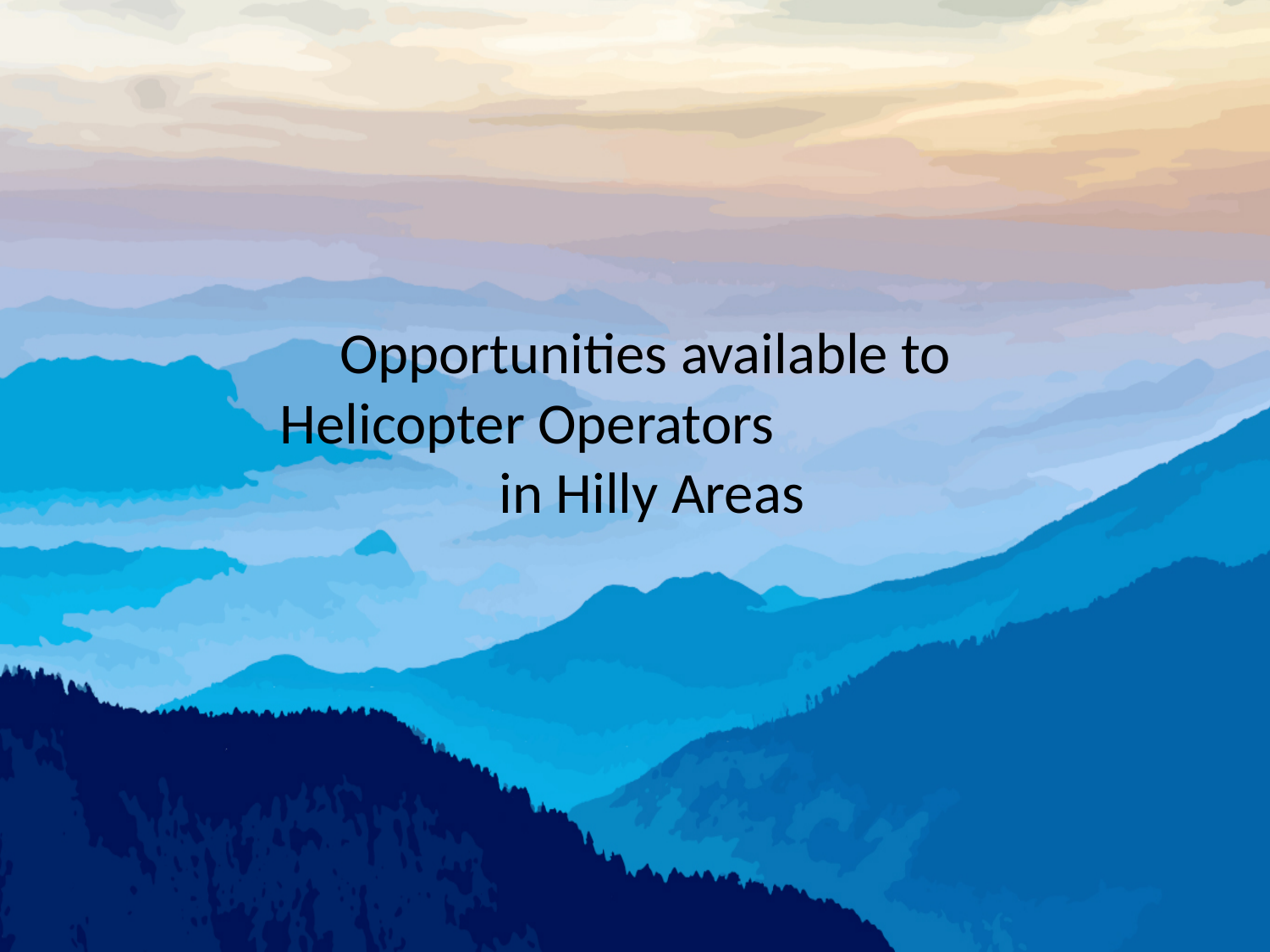

# Opportunities available to Helicopter Operators in Hilly Areas